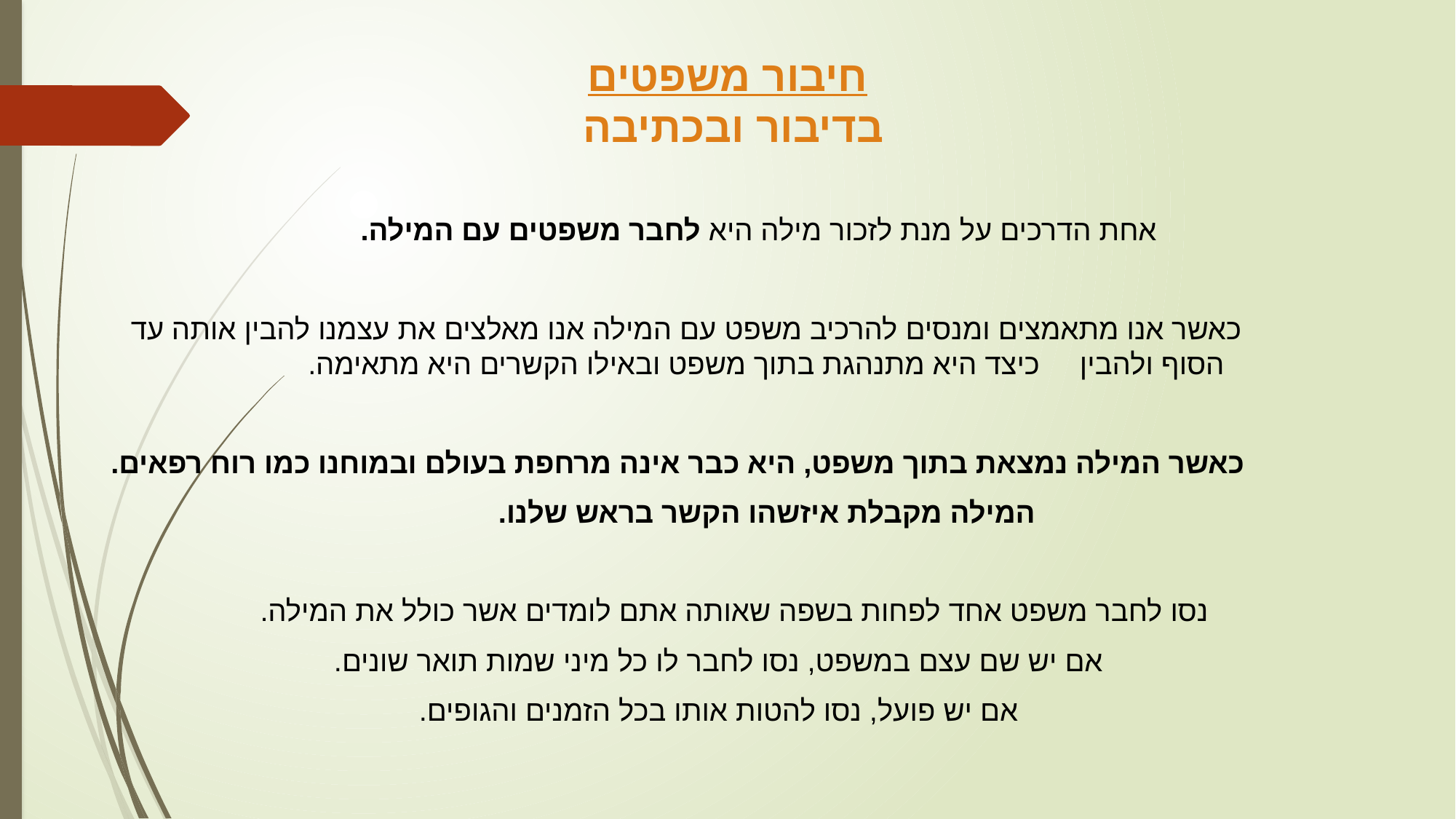

# חיבור משפטים בדיבור ובכתיבה

  אחת הדרכים על מנת לזכור מילה היא לחבר משפטים עם המילה.

                   כאשר אנו מתאמצים ומנסים להרכיב משפט עם המילה אנו מאלצים את עצמנו להבין אותה עד הסוף ולהבין     כיצד היא מתנהגת בתוך משפט ובאילו הקשרים היא מתאימה.

                       כאשר המילה נמצאת בתוך משפט, היא כבר אינה מרחפת בעולם ובמוחנו כמו רוח רפאים.
המילה מקבלת איזשהו הקשר בראש שלנו.

        נסו לחבר משפט אחד לפחות בשפה שאותה אתם לומדים אשר כולל את המילה.
           אם יש שם עצם במשפט, נסו לחבר לו כל מיני שמות תואר שונים.
           אם יש פועל, נסו להטות אותו בכל הזמנים והגופים.